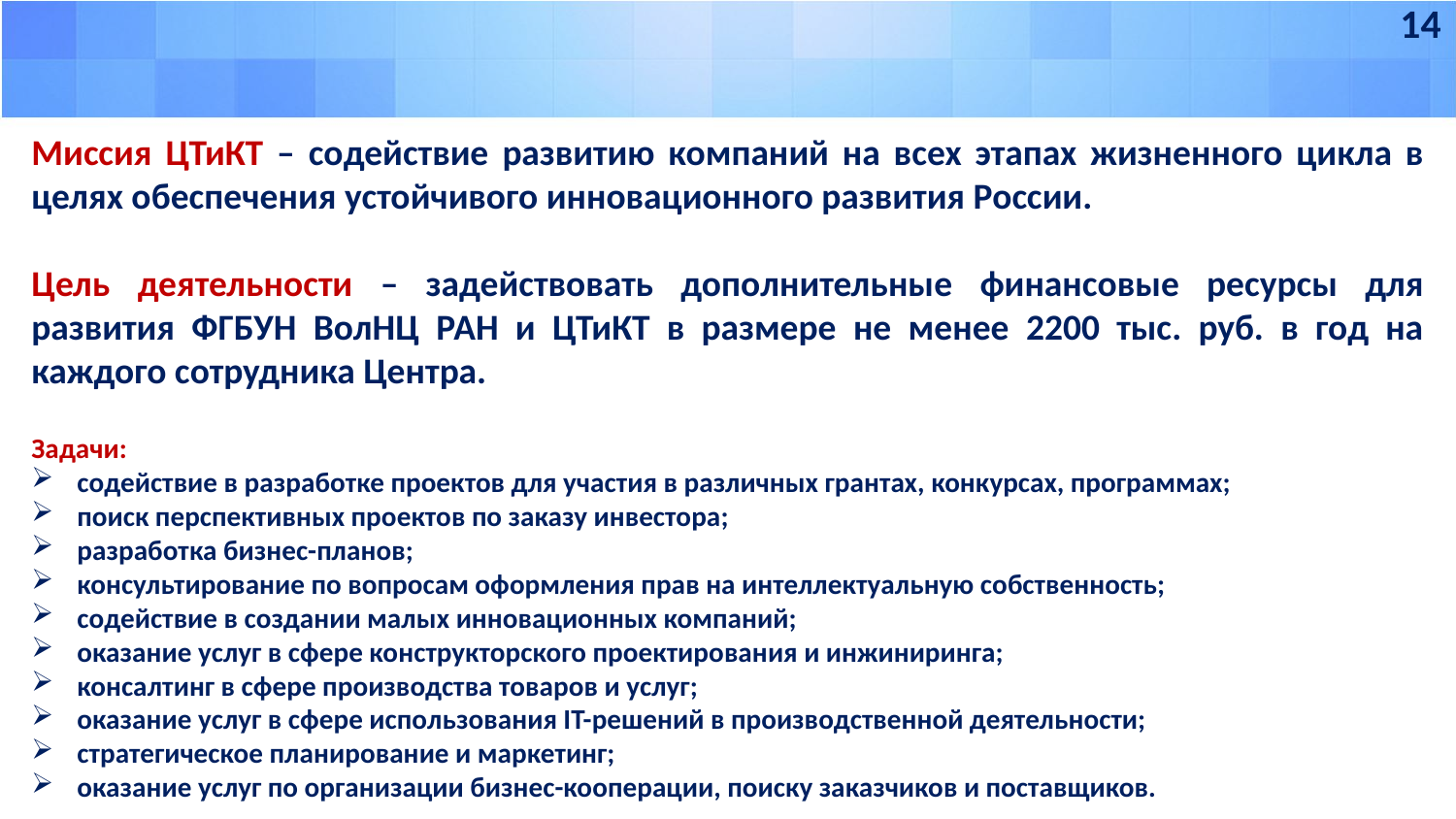

14
Миссия ЦТиКТ – содействие развитию компаний на всех этапах жизненного цикла в целях обеспечения устойчивого инновационного развития России.

Цель деятельности – задействовать дополнительные финансовые ресурсы для развития ФГБУН ВолНЦ РАН и ЦТиКТ в размере не менее 2200 тыс. руб. в год на каждого сотрудника Центра.

Задачи:
содействие в разработке проектов для участия в различных грантах, конкурсах, программах;
поиск перспективных проектов по заказу инвестора;
разработка бизнес-планов;
консультирование по вопросам оформления прав на интеллектуальную собственность;
содействие в создании малых инновационных компаний;
оказание услуг в сфере конструкторского проектирования и инжиниринга;
консалтинг в сфере производства товаров и услуг;
оказание услуг в сфере использования IT-решений в производственной деятельности;
стратегическое планирование и маркетинг;
оказание услуг по организации бизнес-кооперации, поиску заказчиков и поставщиков.